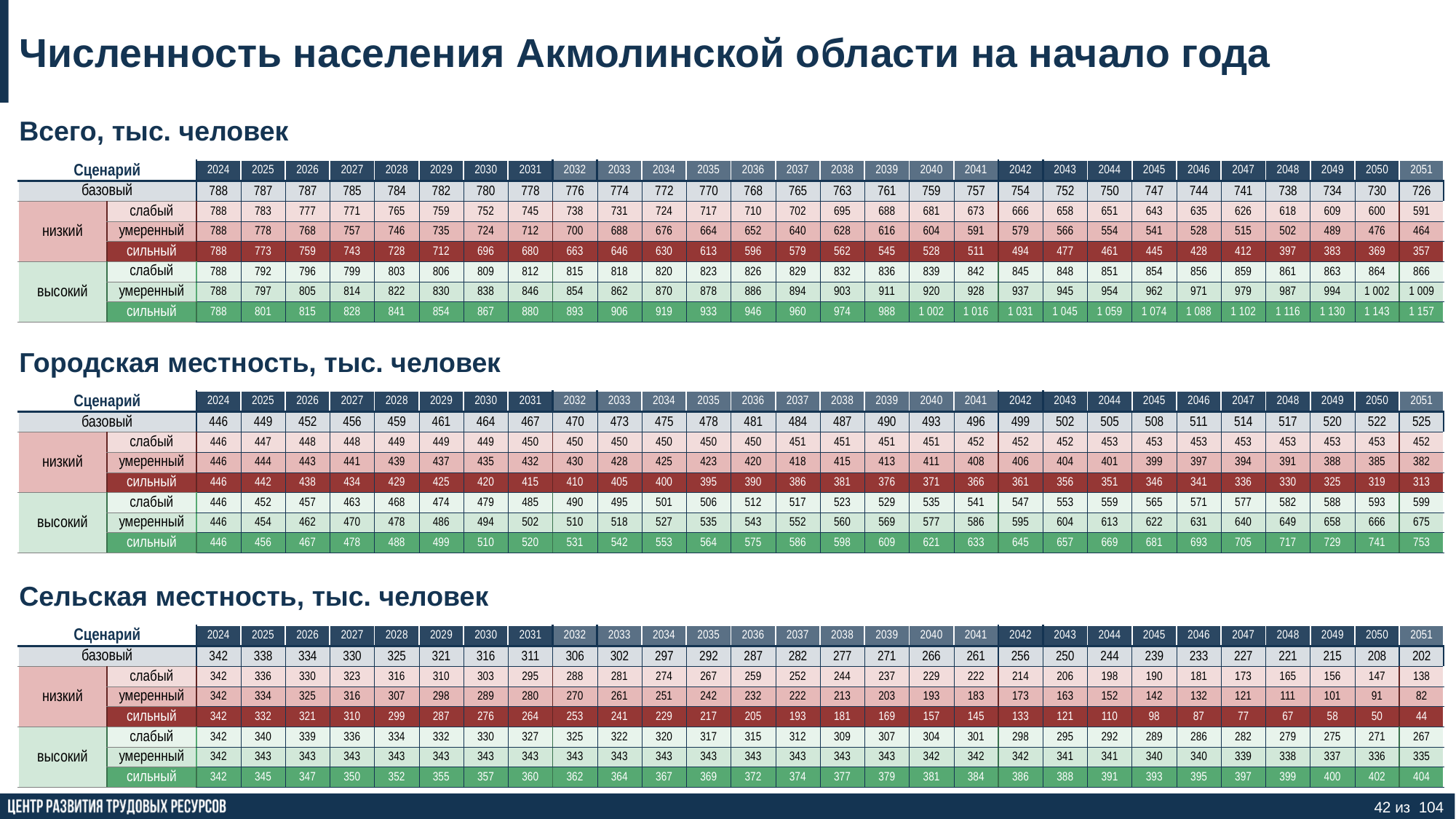

Численность населения Акмолинской области на начало года
Всего, тыс. человек
| Сценарий |  | 2024 | 2025 | 2026 | 2027 | 2028 | 2029 | 2030 | 2031 | 2032 | 2033 | 2034 | 2035 | 2036 | 2037 | 2038 | 2039 | 2040 | 2041 | 2042 | 2043 | 2044 | 2045 | 2046 | 2047 | 2048 | 2049 | 2050 | 2051 |
| --- | --- | --- | --- | --- | --- | --- | --- | --- | --- | --- | --- | --- | --- | --- | --- | --- | --- | --- | --- | --- | --- | --- | --- | --- | --- | --- | --- | --- | --- |
| базовый |  | 788 | 787 | 787 | 785 | 784 | 782 | 780 | 778 | 776 | 774 | 772 | 770 | 768 | 765 | 763 | 761 | 759 | 757 | 754 | 752 | 750 | 747 | 744 | 741 | 738 | 734 | 730 | 726 |
| низкий | слабый | 788 | 783 | 777 | 771 | 765 | 759 | 752 | 745 | 738 | 731 | 724 | 717 | 710 | 702 | 695 | 688 | 681 | 673 | 666 | 658 | 651 | 643 | 635 | 626 | 618 | 609 | 600 | 591 |
|  | умеренный | 788 | 778 | 768 | 757 | 746 | 735 | 724 | 712 | 700 | 688 | 676 | 664 | 652 | 640 | 628 | 616 | 604 | 591 | 579 | 566 | 554 | 541 | 528 | 515 | 502 | 489 | 476 | 464 |
|  | сильный | 788 | 773 | 759 | 743 | 728 | 712 | 696 | 680 | 663 | 646 | 630 | 613 | 596 | 579 | 562 | 545 | 528 | 511 | 494 | 477 | 461 | 445 | 428 | 412 | 397 | 383 | 369 | 357 |
| высокий | слабый | 788 | 792 | 796 | 799 | 803 | 806 | 809 | 812 | 815 | 818 | 820 | 823 | 826 | 829 | 832 | 836 | 839 | 842 | 845 | 848 | 851 | 854 | 856 | 859 | 861 | 863 | 864 | 866 |
|  | умеренный | 788 | 797 | 805 | 814 | 822 | 830 | 838 | 846 | 854 | 862 | 870 | 878 | 886 | 894 | 903 | 911 | 920 | 928 | 937 | 945 | 954 | 962 | 971 | 979 | 987 | 994 | 1 002 | 1 009 |
|  | сильный | 788 | 801 | 815 | 828 | 841 | 854 | 867 | 880 | 893 | 906 | 919 | 933 | 946 | 960 | 974 | 988 | 1 002 | 1 016 | 1 031 | 1 045 | 1 059 | 1 074 | 1 088 | 1 102 | 1 116 | 1 130 | 1 143 | 1 157 |
Городская местность, тыс. человек
| Сценарий |  | 2024 | 2025 | 2026 | 2027 | 2028 | 2029 | 2030 | 2031 | 2032 | 2033 | 2034 | 2035 | 2036 | 2037 | 2038 | 2039 | 2040 | 2041 | 2042 | 2043 | 2044 | 2045 | 2046 | 2047 | 2048 | 2049 | 2050 | 2051 |
| --- | --- | --- | --- | --- | --- | --- | --- | --- | --- | --- | --- | --- | --- | --- | --- | --- | --- | --- | --- | --- | --- | --- | --- | --- | --- | --- | --- | --- | --- |
| базовый |  | 446 | 449 | 452 | 456 | 459 | 461 | 464 | 467 | 470 | 473 | 475 | 478 | 481 | 484 | 487 | 490 | 493 | 496 | 499 | 502 | 505 | 508 | 511 | 514 | 517 | 520 | 522 | 525 |
| низкий | слабый | 446 | 447 | 448 | 448 | 449 | 449 | 449 | 450 | 450 | 450 | 450 | 450 | 450 | 451 | 451 | 451 | 451 | 452 | 452 | 452 | 453 | 453 | 453 | 453 | 453 | 453 | 453 | 452 |
|  | умеренный | 446 | 444 | 443 | 441 | 439 | 437 | 435 | 432 | 430 | 428 | 425 | 423 | 420 | 418 | 415 | 413 | 411 | 408 | 406 | 404 | 401 | 399 | 397 | 394 | 391 | 388 | 385 | 382 |
|  | сильный | 446 | 442 | 438 | 434 | 429 | 425 | 420 | 415 | 410 | 405 | 400 | 395 | 390 | 386 | 381 | 376 | 371 | 366 | 361 | 356 | 351 | 346 | 341 | 336 | 330 | 325 | 319 | 313 |
| высокий | слабый | 446 | 452 | 457 | 463 | 468 | 474 | 479 | 485 | 490 | 495 | 501 | 506 | 512 | 517 | 523 | 529 | 535 | 541 | 547 | 553 | 559 | 565 | 571 | 577 | 582 | 588 | 593 | 599 |
|  | умеренный | 446 | 454 | 462 | 470 | 478 | 486 | 494 | 502 | 510 | 518 | 527 | 535 | 543 | 552 | 560 | 569 | 577 | 586 | 595 | 604 | 613 | 622 | 631 | 640 | 649 | 658 | 666 | 675 |
|  | сильный | 446 | 456 | 467 | 478 | 488 | 499 | 510 | 520 | 531 | 542 | 553 | 564 | 575 | 586 | 598 | 609 | 621 | 633 | 645 | 657 | 669 | 681 | 693 | 705 | 717 | 729 | 741 | 753 |
Сельская местность, тыс. человек
| Сценарий |  | 2024 | 2025 | 2026 | 2027 | 2028 | 2029 | 2030 | 2031 | 2032 | 2033 | 2034 | 2035 | 2036 | 2037 | 2038 | 2039 | 2040 | 2041 | 2042 | 2043 | 2044 | 2045 | 2046 | 2047 | 2048 | 2049 | 2050 | 2051 |
| --- | --- | --- | --- | --- | --- | --- | --- | --- | --- | --- | --- | --- | --- | --- | --- | --- | --- | --- | --- | --- | --- | --- | --- | --- | --- | --- | --- | --- | --- |
| базовый |  | 342 | 338 | 334 | 330 | 325 | 321 | 316 | 311 | 306 | 302 | 297 | 292 | 287 | 282 | 277 | 271 | 266 | 261 | 256 | 250 | 244 | 239 | 233 | 227 | 221 | 215 | 208 | 202 |
| низкий | слабый | 342 | 336 | 330 | 323 | 316 | 310 | 303 | 295 | 288 | 281 | 274 | 267 | 259 | 252 | 244 | 237 | 229 | 222 | 214 | 206 | 198 | 190 | 181 | 173 | 165 | 156 | 147 | 138 |
|  | умеренный | 342 | 334 | 325 | 316 | 307 | 298 | 289 | 280 | 270 | 261 | 251 | 242 | 232 | 222 | 213 | 203 | 193 | 183 | 173 | 163 | 152 | 142 | 132 | 121 | 111 | 101 | 91 | 82 |
|  | сильный | 342 | 332 | 321 | 310 | 299 | 287 | 276 | 264 | 253 | 241 | 229 | 217 | 205 | 193 | 181 | 169 | 157 | 145 | 133 | 121 | 110 | 98 | 87 | 77 | 67 | 58 | 50 | 44 |
| высокий | слабый | 342 | 340 | 339 | 336 | 334 | 332 | 330 | 327 | 325 | 322 | 320 | 317 | 315 | 312 | 309 | 307 | 304 | 301 | 298 | 295 | 292 | 289 | 286 | 282 | 279 | 275 | 271 | 267 |
|  | умеренный | 342 | 343 | 343 | 343 | 343 | 343 | 343 | 343 | 343 | 343 | 343 | 343 | 343 | 343 | 343 | 343 | 342 | 342 | 342 | 341 | 341 | 340 | 340 | 339 | 338 | 337 | 336 | 335 |
|  | сильный | 342 | 345 | 347 | 350 | 352 | 355 | 357 | 360 | 362 | 364 | 367 | 369 | 372 | 374 | 377 | 379 | 381 | 384 | 386 | 388 | 391 | 393 | 395 | 397 | 399 | 400 | 402 | 404 |
42 из  104